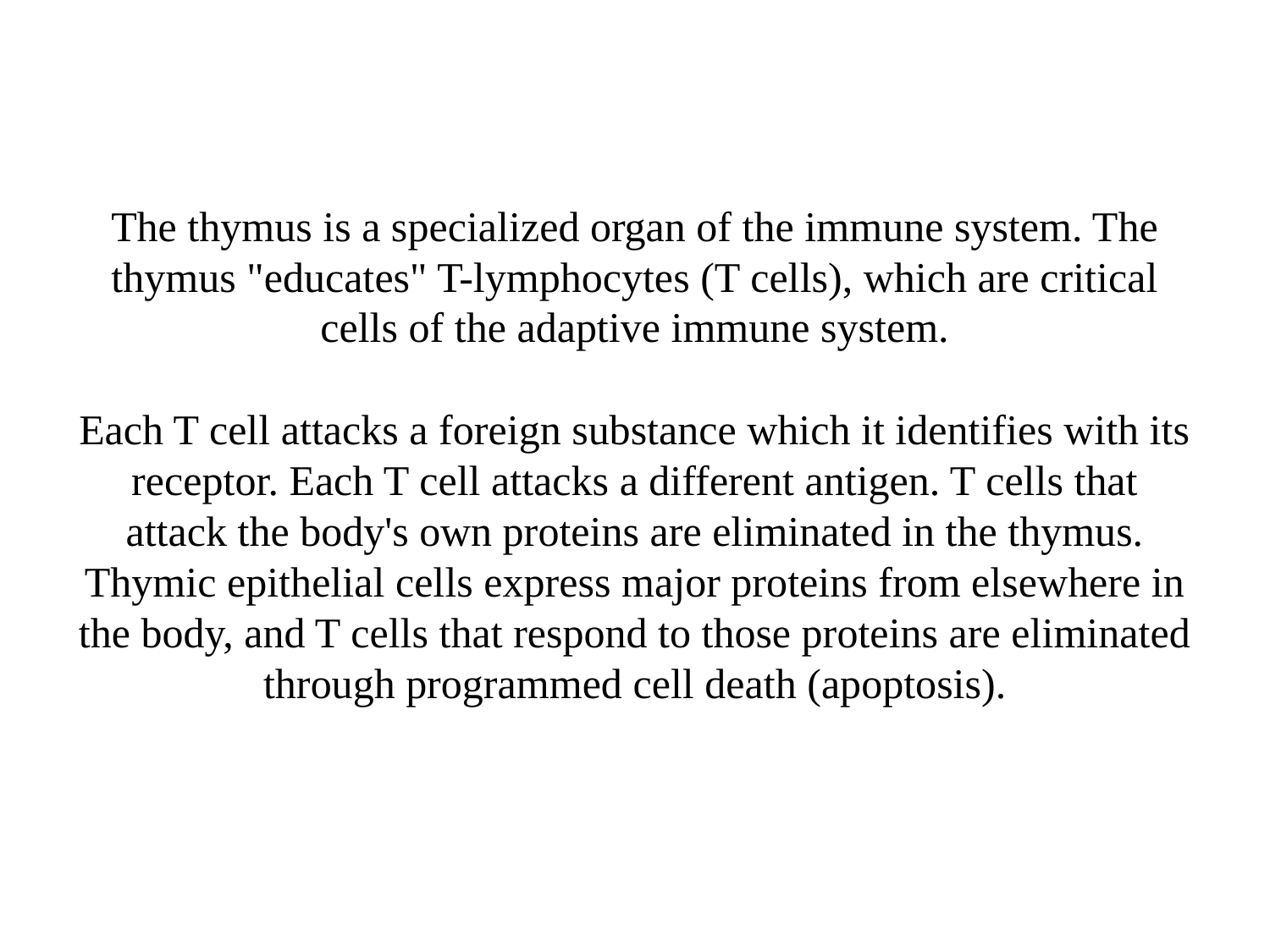

# The thymus is a specialized organ of the immune system. The thymus "educates" T-lymphocytes (T cells), which are critical cells of the adaptive immune system. Each T cell attacks a foreign substance which it identifies with its receptor. Each T cell attacks a different antigen. T cells that attack the body's own proteins are eliminated in the thymus. Thymic epithelial cells express major proteins from elsewhere in the body, and T cells that respond to those proteins are eliminated through programmed cell death (apoptosis).